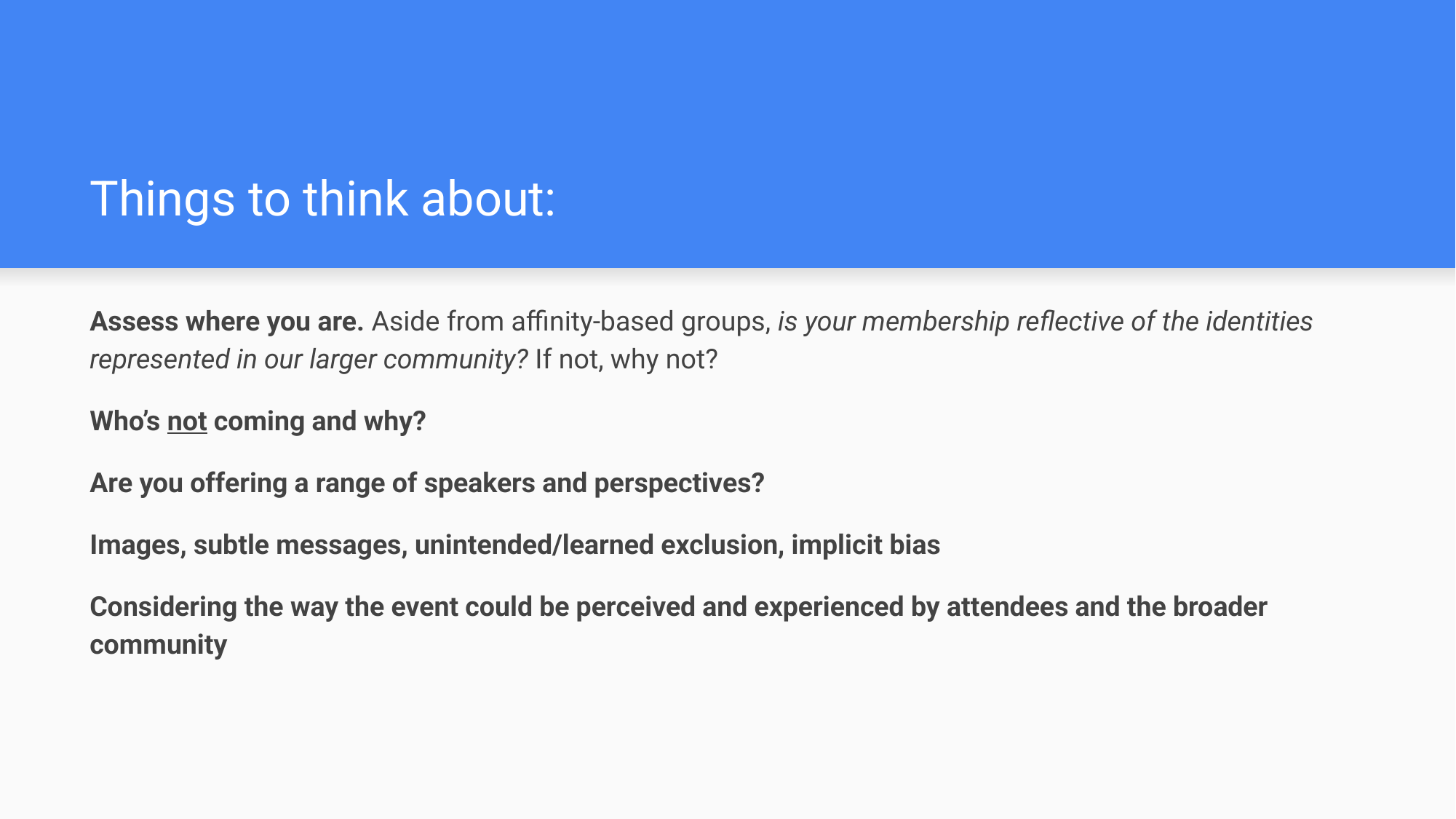

# Things to think about:
Assess where you are. Aside from affinity-based groups, is your membership reflective of the identities represented in our larger community? If not, why not?
Who’s not coming and why?
Are you offering a range of speakers and perspectives?
Images, subtle messages, unintended/learned exclusion, implicit bias
Considering the way the event could be perceived and experienced by attendees and the broader community